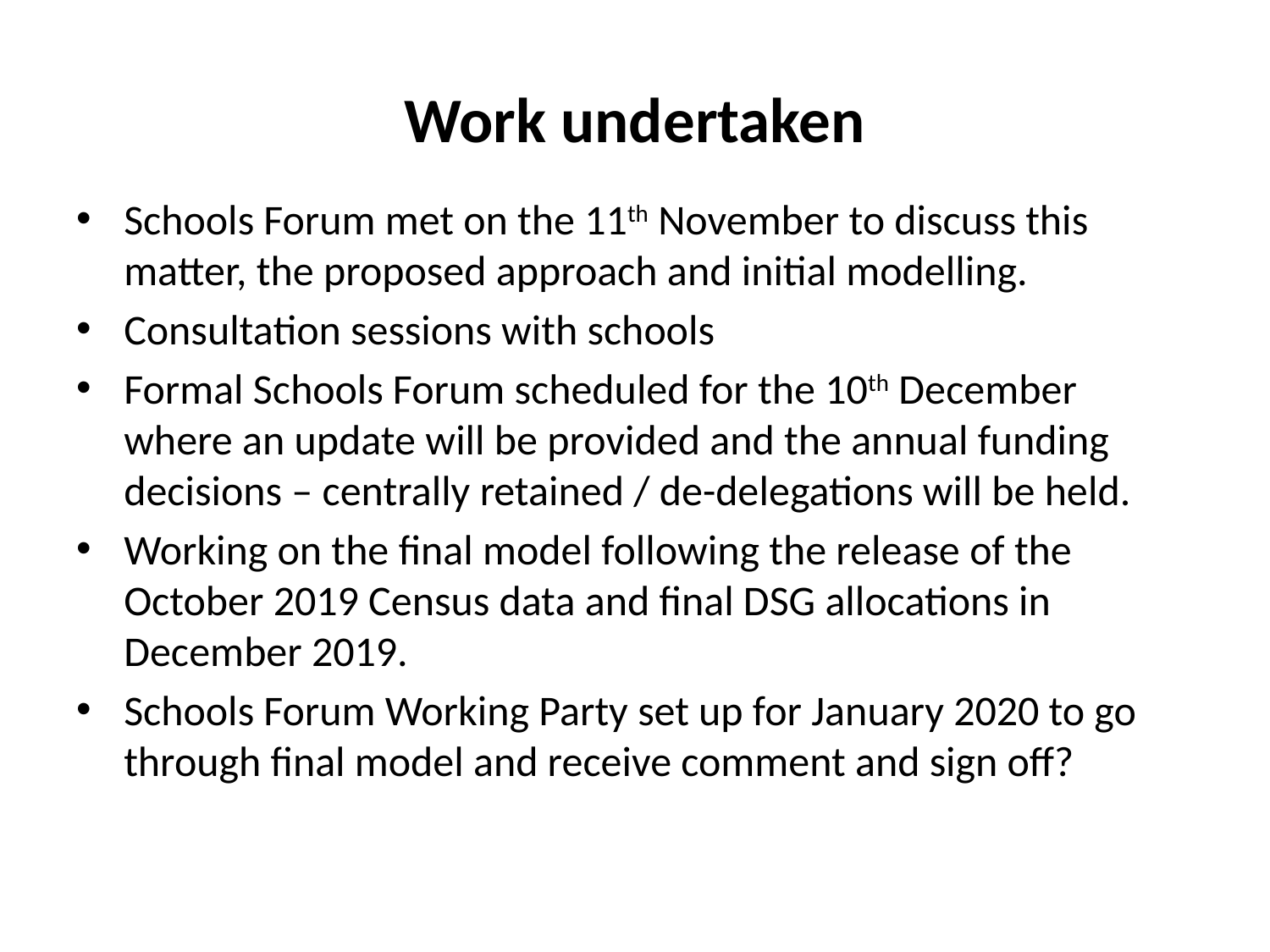

# Work undertaken
Schools Forum met on the 11th November to discuss this matter, the proposed approach and initial modelling.
Consultation sessions with schools
Formal Schools Forum scheduled for the 10th December where an update will be provided and the annual funding decisions – centrally retained / de-delegations will be held.
Working on the final model following the release of the October 2019 Census data and final DSG allocations in December 2019.
Schools Forum Working Party set up for January 2020 to go through final model and receive comment and sign off?